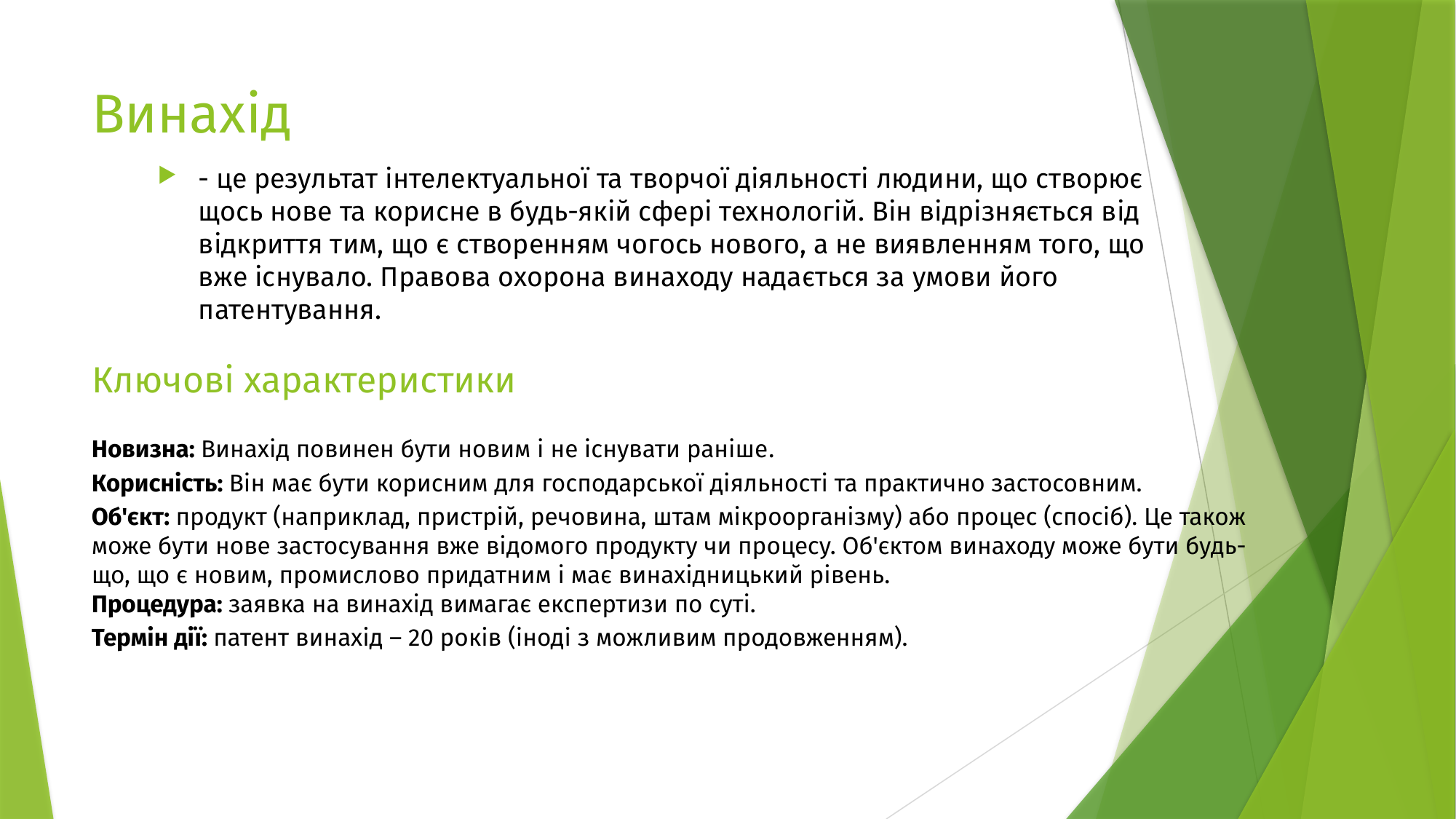

# Винахід
- це результат інтелектуальної та творчої діяльності людини, що створює щось нове та корисне в будь-якій сфері технологій. Він відрізняється від відкриття тим, що є створенням чогось нового, а не виявленням того, що вже існувало. Правова охорона винаходу надається за умови його патентування.
Ключові характеристики
Новизна: Винахід повинен бути новим і не існувати раніше.
Корисність: Він має бути корисним для господарської діяльності та практично застосовним.
Об'єкт: продукт (наприклад, пристрій, речовина, штам мікроорганізму) або процес (спосіб). Це також може бути нове застосування вже відомого продукту чи процесу. Об'єктом винаходу може бути будь-що, що є новим, промислово придатним і має винахідницький рівень.  
Процедура: заявка на винахід вимагає експертизи по суті.
Термін дії: патент винахід – 20 років (іноді з можливим продовженням).